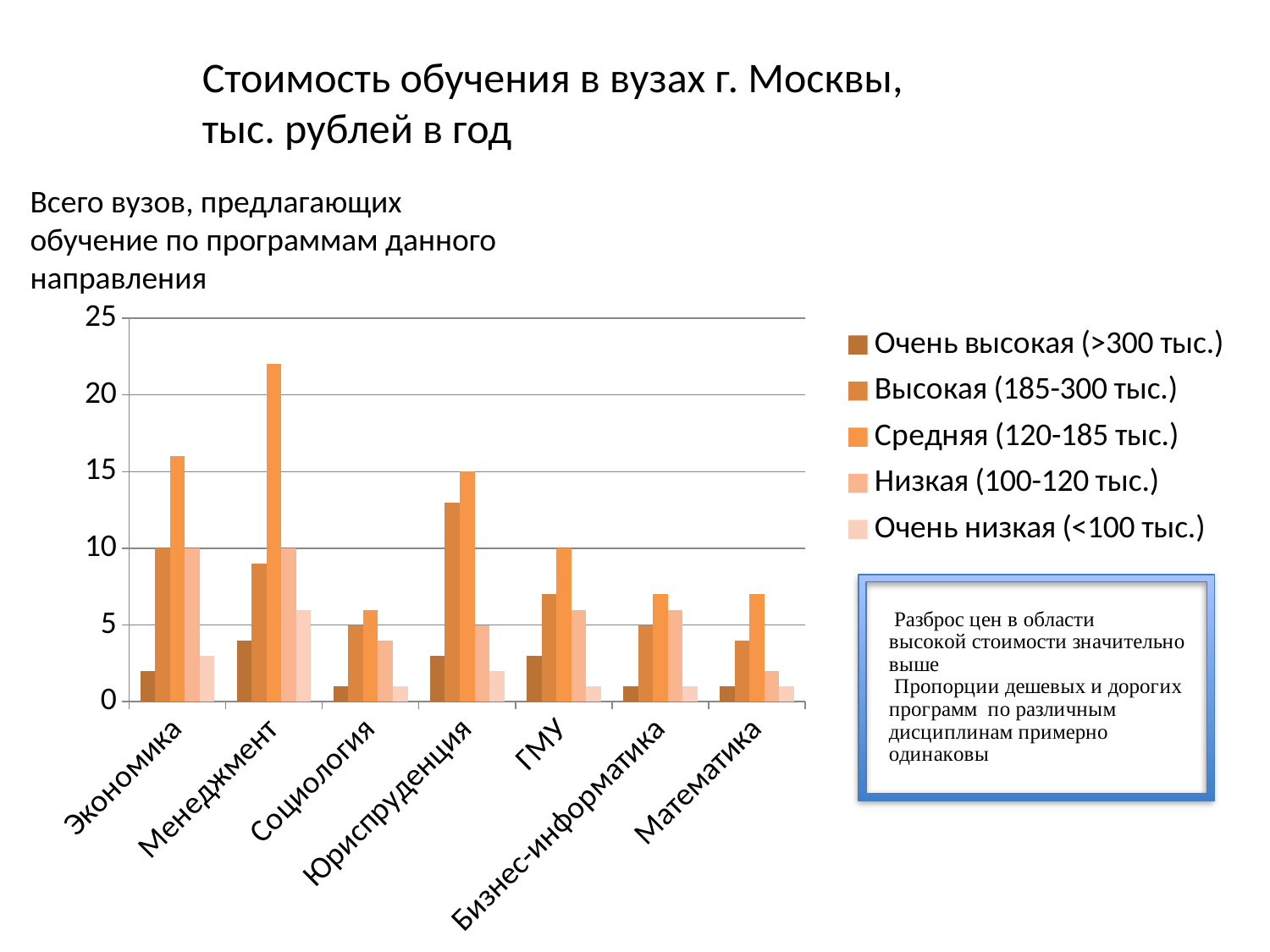

Стоимость обучения в вузах г. Москвы,
тыс. рублей в год
Стоимость годового обучения в вузах г. Москвы в 2015 году
Всего вузов, предлагающих обучение по программам данного направления

### Chart

| Category | Очень высокая (>300 тыс.) | Высокая (185-300 тыс.) | Средняя (120-185 тыс.) | Низкая (100-120 тыс.) | Очень низкая (<100 тыс.) |
|---|---|---|---|---|---|
| Экономика | 2.0 | 10.0 | 16.0 | 10.0 | 3.0 |
| Менеджмент | 4.0 | 9.0 | 22.0 | 10.0 | 6.0 |
| Социология | 1.0 | 5.0 | 6.0 | 4.0 | 1.0 |
| Юриспруденция | 3.0 | 13.0 | 15.0 | 5.0 | 2.0 |
| ГМУ | 3.0 | 7.0 | 10.0 | 6.0 | 1.0 |
| Бизнес-информатика | 1.0 | 5.0 | 7.0 | 6.0 | 1.0 |
| Математика | 1.0 | 4.0 | 7.0 | 2.0 | 1.0 |
фото
фото
фото
Высшая школа экономики, Москва, 2015